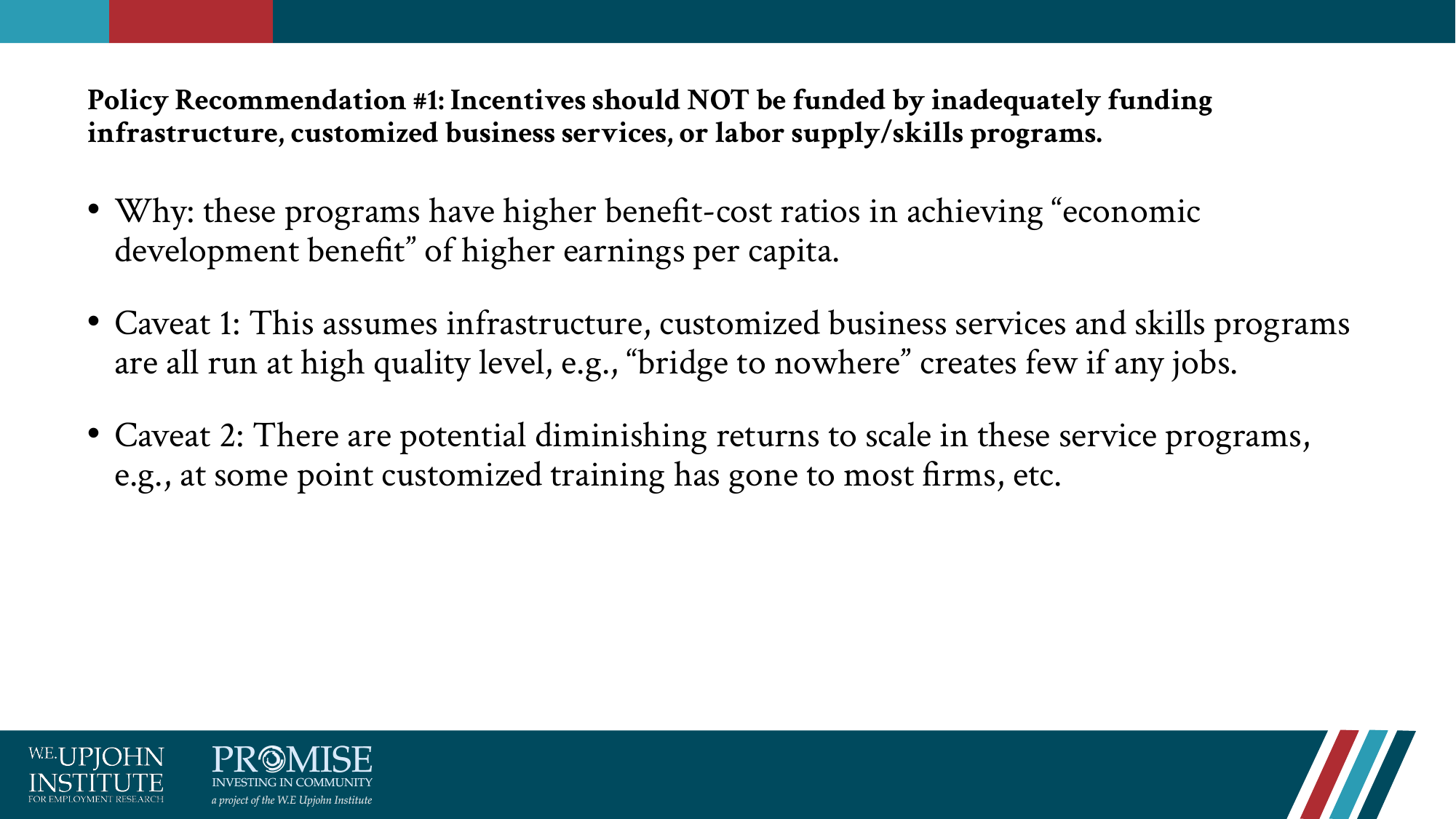

# Policy Recommendation #1: Incentives should NOT be funded by inadequately funding infrastructure, customized business services, or labor supply/skills programs.
Why: these programs have higher benefit-cost ratios in achieving “economic development benefit” of higher earnings per capita.
Caveat 1: This assumes infrastructure, customized business services and skills programs are all run at high quality level, e.g., “bridge to nowhere” creates few if any jobs.
Caveat 2: There are potential diminishing returns to scale in these service programs, e.g., at some point customized training has gone to most firms, etc.